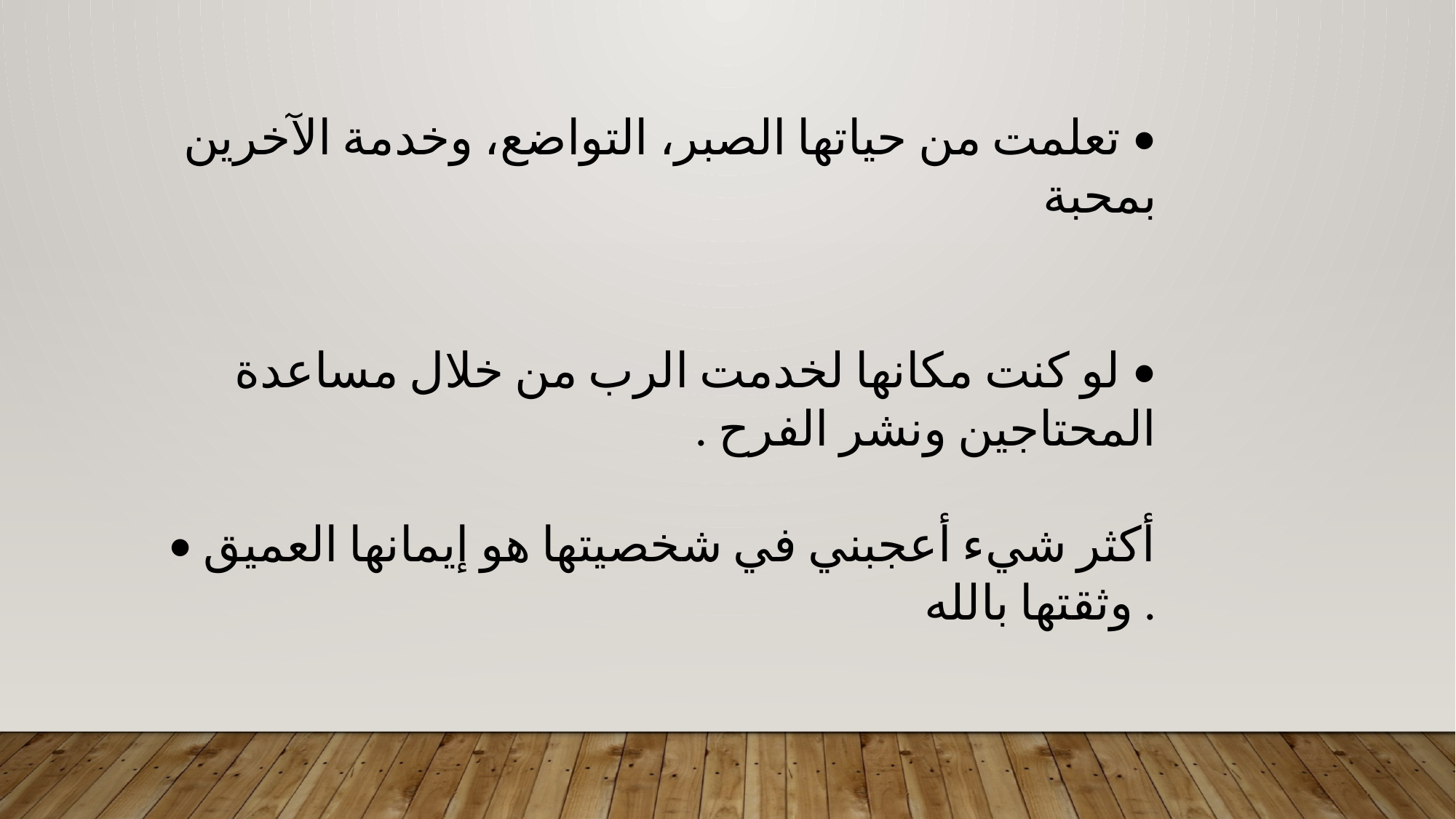

• تعلمت من حياتها الصبر، التواضع، وخدمة الآخرين بمحبة

• لو كنت مكانها لخدمت الرب من خلال مساعدة المحتاجين ونشر الفرح .

• أكثر شيء أعجبني في شخصيتها هو إيمانها العميق وثقتها بالله .